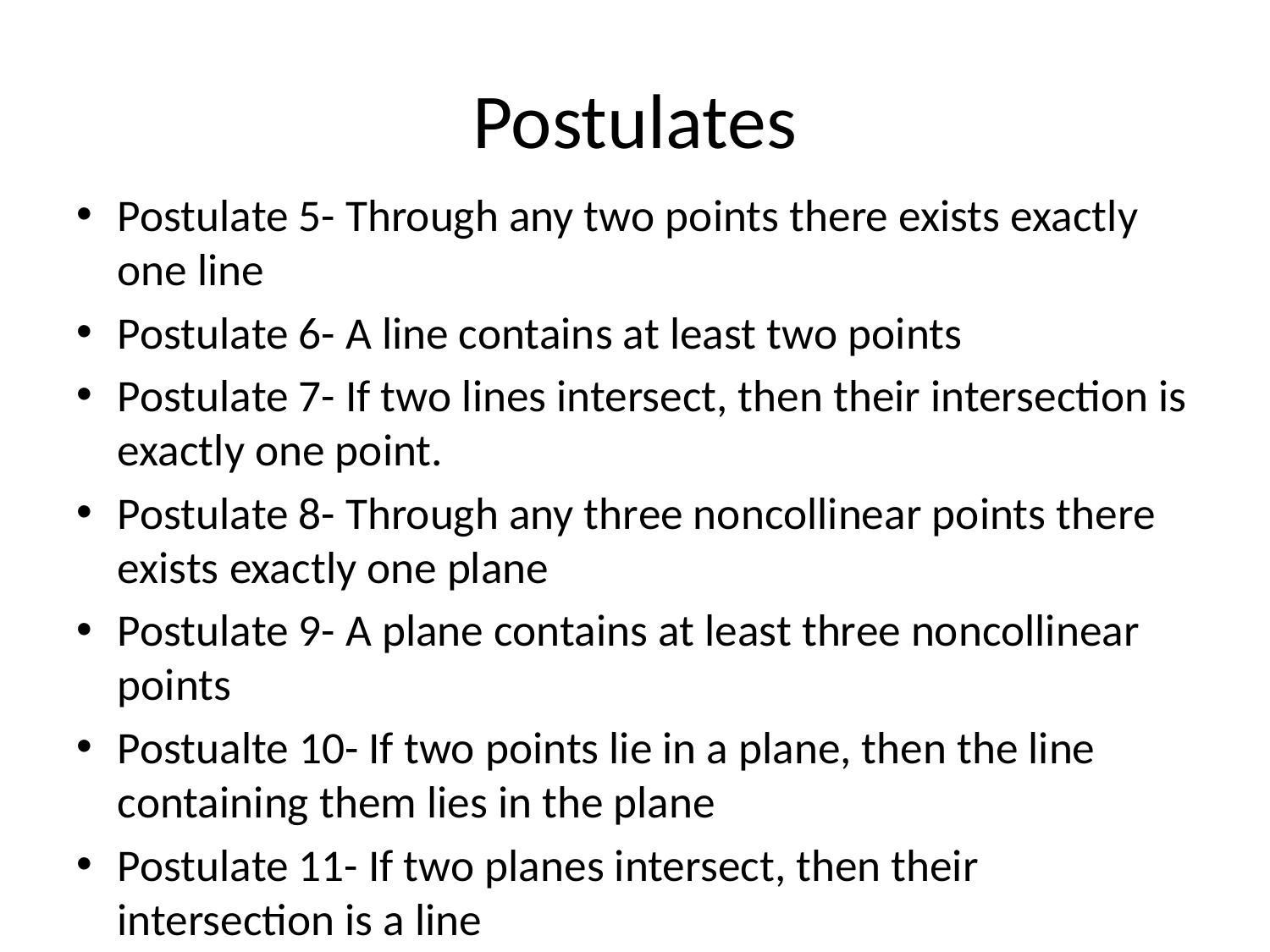

# Postulates
Postulate 5- Through any two points there exists exactly one line
Postulate 6- A line contains at least two points
Postulate 7- If two lines intersect, then their intersection is exactly one point.
Postulate 8- Through any three noncollinear points there exists exactly one plane
Postulate 9- A plane contains at least three noncollinear points
Postualte 10- If two points lie in a plane, then the line containing them lies in the plane
Postulate 11- If two planes intersect, then their intersection is a line